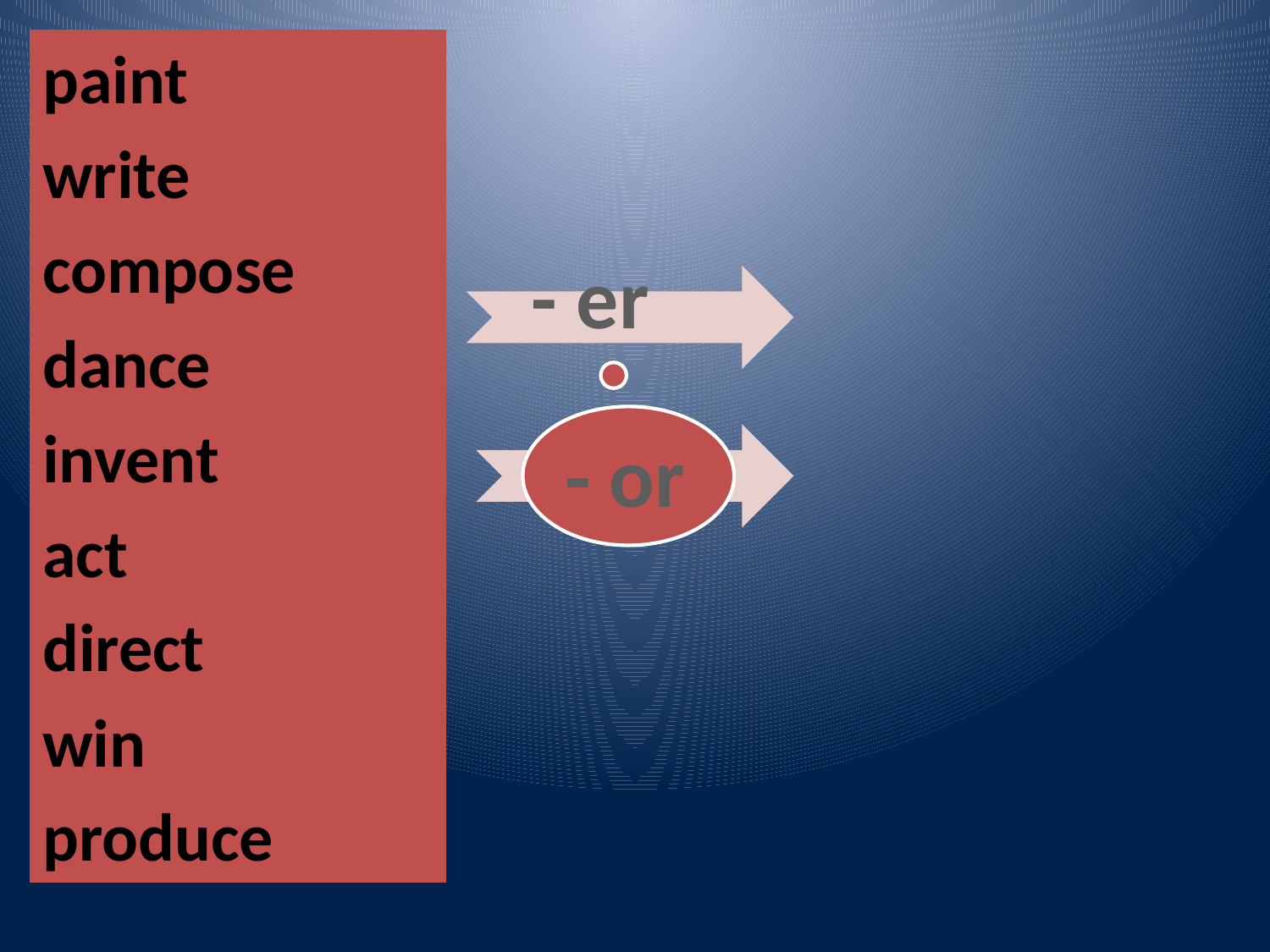

paint
write
compose
dance
invent
act
direct
win
produce

- er

- or